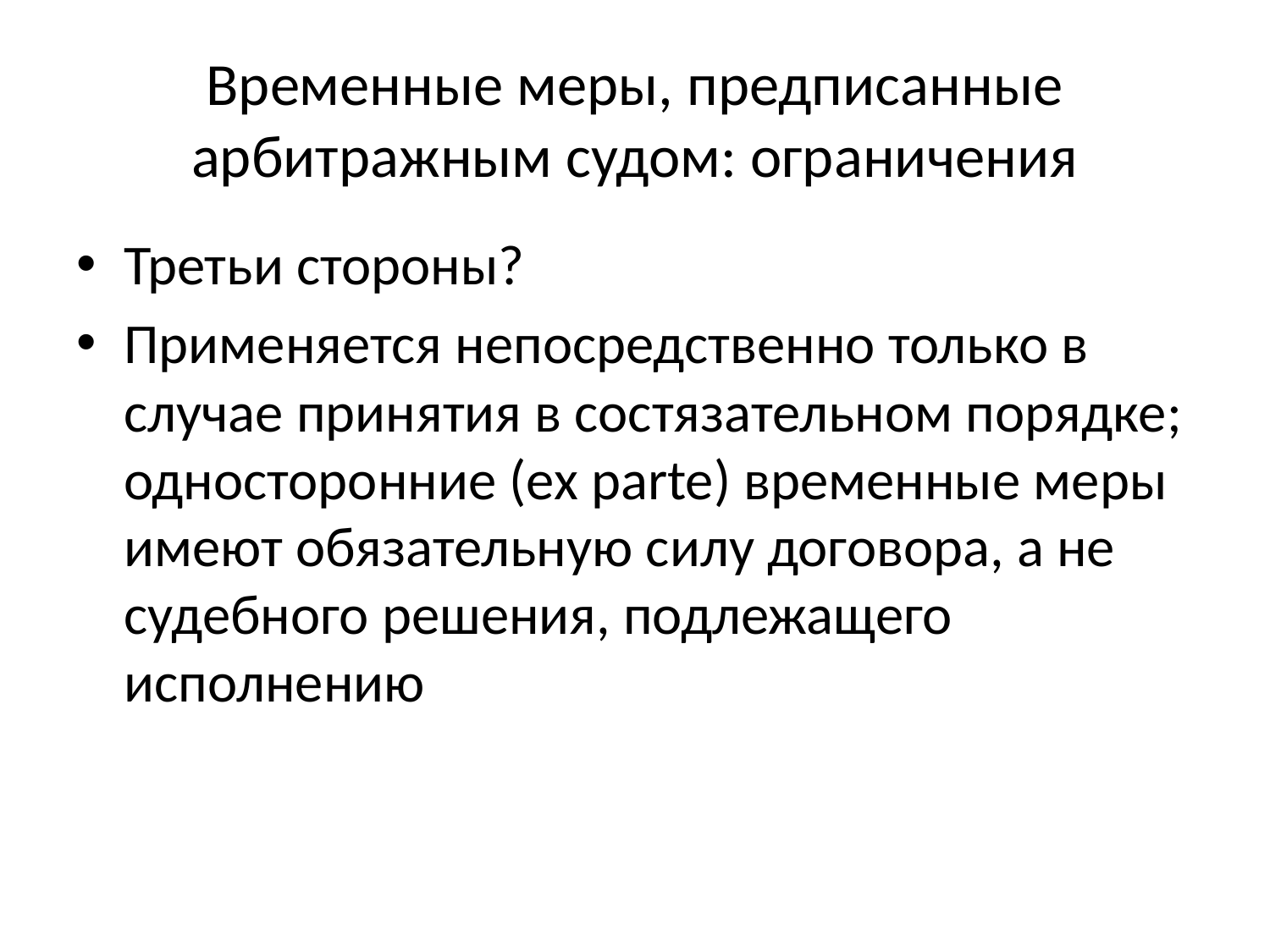

# Временные меры, предписанные арбитражным судом: ограничения
Третьи стороны?
Применяется непосредственно только в случае принятия в состязательном порядке; односторонние (ex parte) временные меры имеют обязательную силу договора, а не судебного решения, подлежащего исполнению